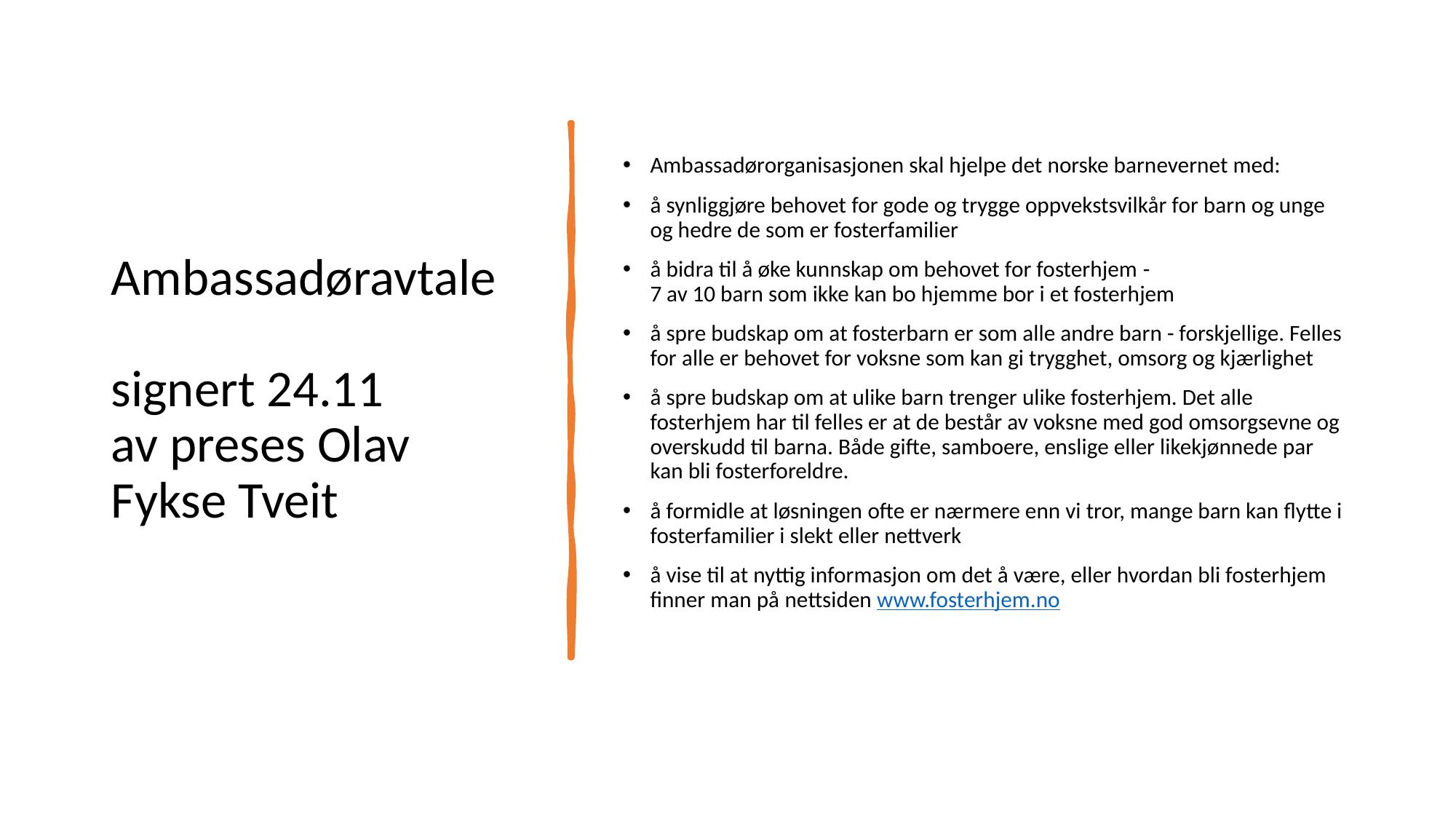

# Ambassadøravtale signert 24.11 av preses Olav Fykse Tveit

Ambassadørorganisasjonen skal hjelpe det norske barnevernet med:
å synliggjøre behovet for gode og trygge oppvekstsvilkår for barn og unge og hedre de som er fosterfamilier
å bidra til å øke kunnskap om behovet for fosterhjem -  
7 av 10 barn som ikke kan bo hjemme bor i et fosterhjem
å spre budskap om at fosterbarn er som alle andre barn - forskjellige. Felles for alle er behovet for voksne som kan gi trygghet, omsorg og kjærlighet
å spre budskap om at ulike barn trenger ulike fosterhjem. Det alle fosterhjem har til felles er at de består av voksne med god omsorgsevne og overskudd til barna. Både gifte, samboere, enslige eller likekjønnede par kan bli fosterforeldre.
å formidle at løsningen ofte er nærmere enn vi tror, mange barn kan flytte i fosterfamilier i slekt eller nettverk
å vise til at nyttig informasjon om det å være, eller hvordan bli fosterhjem finner man på nettsiden www.fosterhjem.no